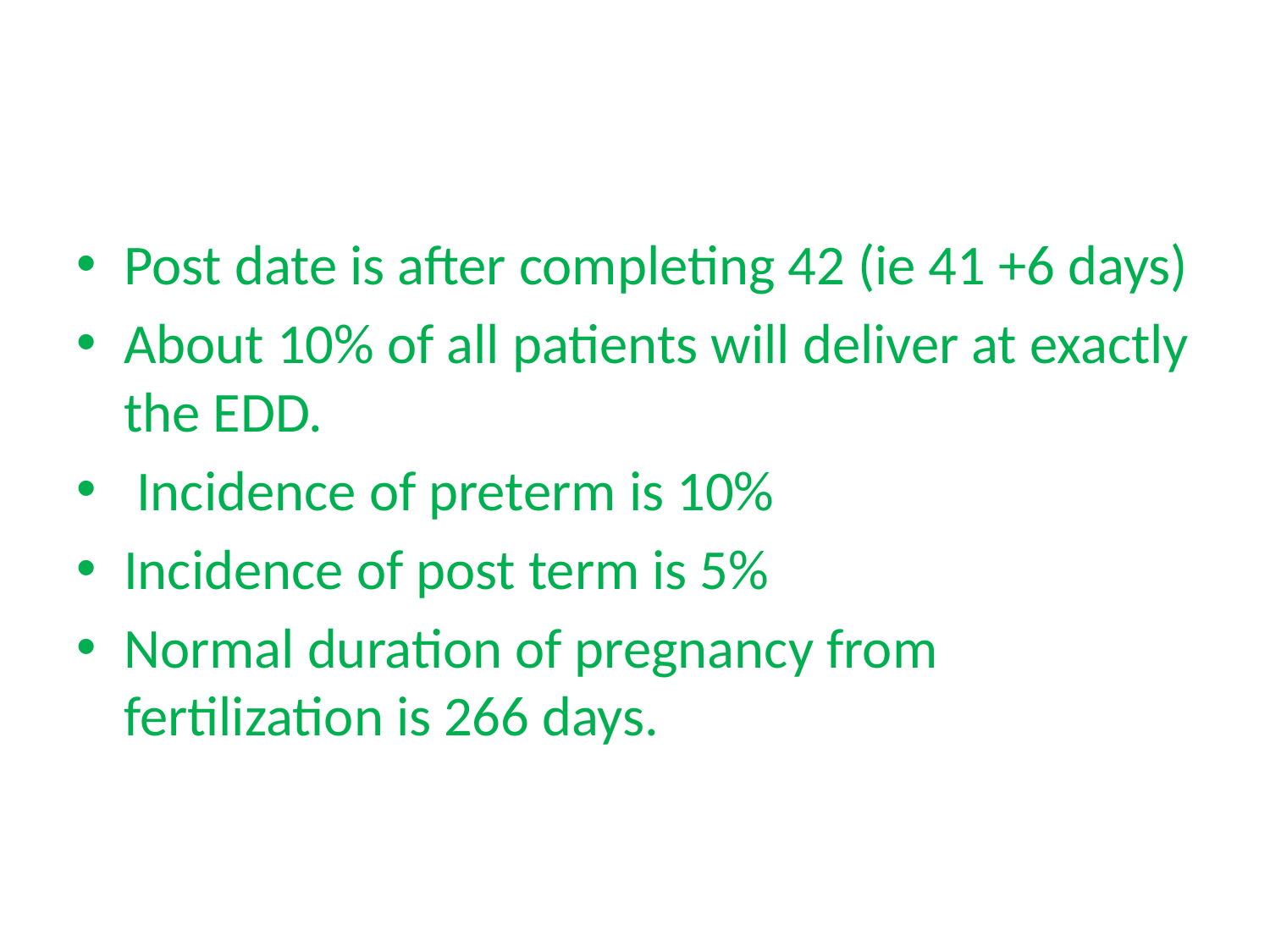

#
Post date is after completing 42 (ie 41 +6 days)
About 10% of all patients will deliver at exactly the EDD.
 Incidence of preterm is 10%
Incidence of post term is 5%
Normal duration of pregnancy from fertilization is 266 days.